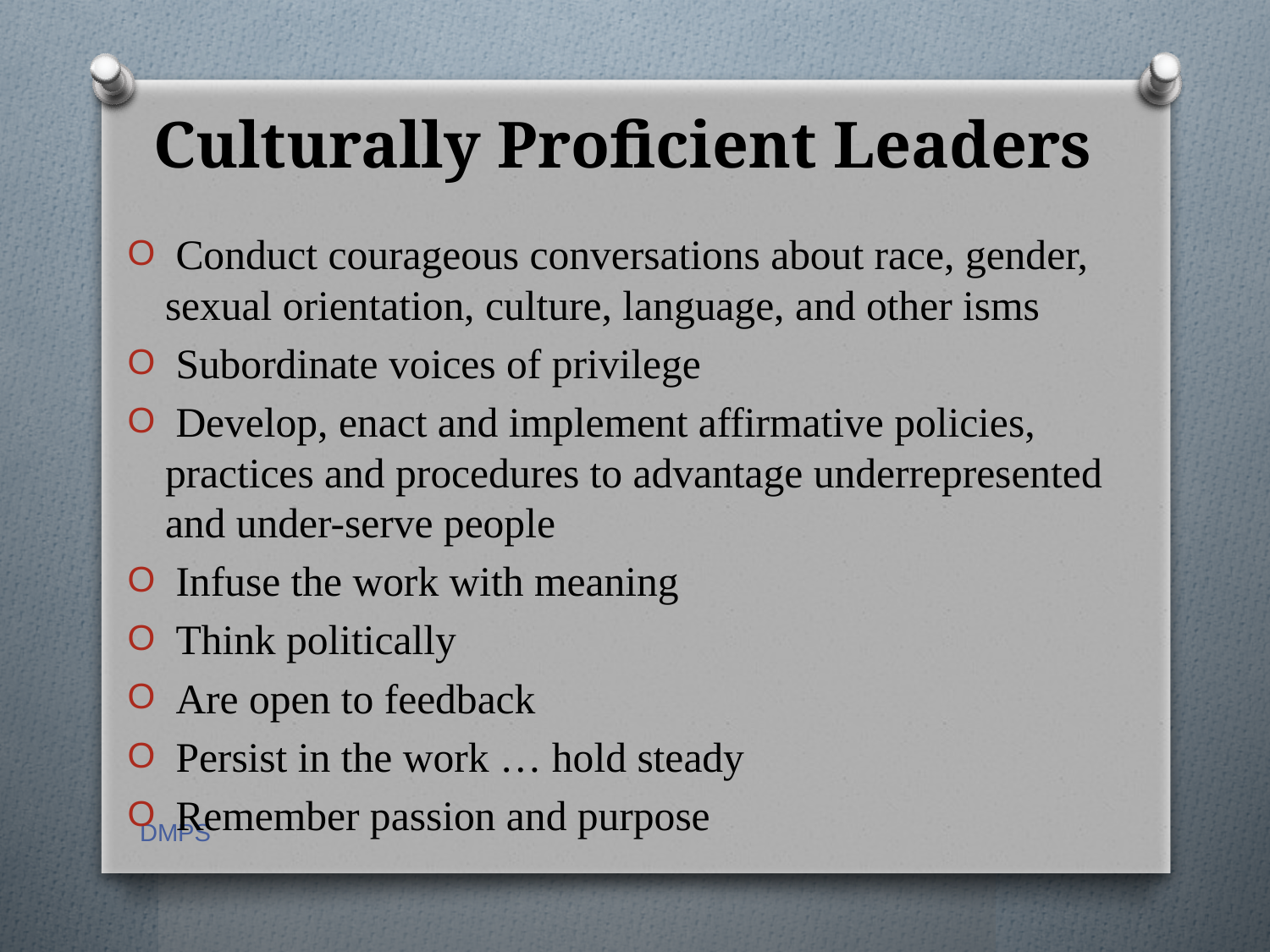

# Culturally Proficient Leaders
 Conduct courageous conversations about race, gender, sexual orientation, culture, language, and other isms
 Subordinate voices of privilege
 Develop, enact and implement affirmative policies, practices and procedures to advantage underrepresented and under-serve people
 Infuse the work with meaning
 Think politically
 Are open to feedback
 Persist in the work … hold steady
 Remember passion and purpose

DMPS